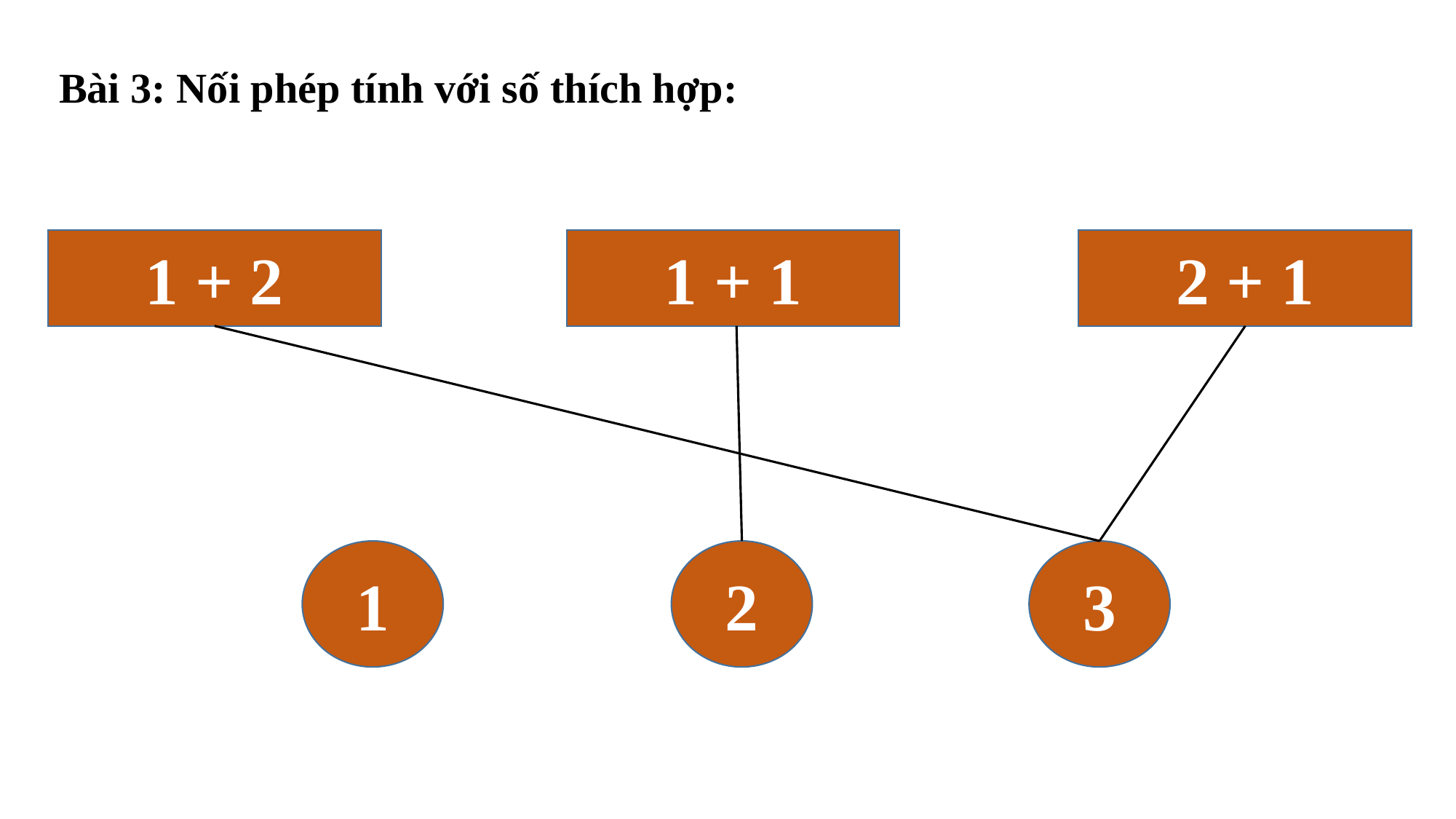

# Bài 3: Nối phép tính với số thích hợp:
1 + 2
1 + 1
2 + 1
1
2
3